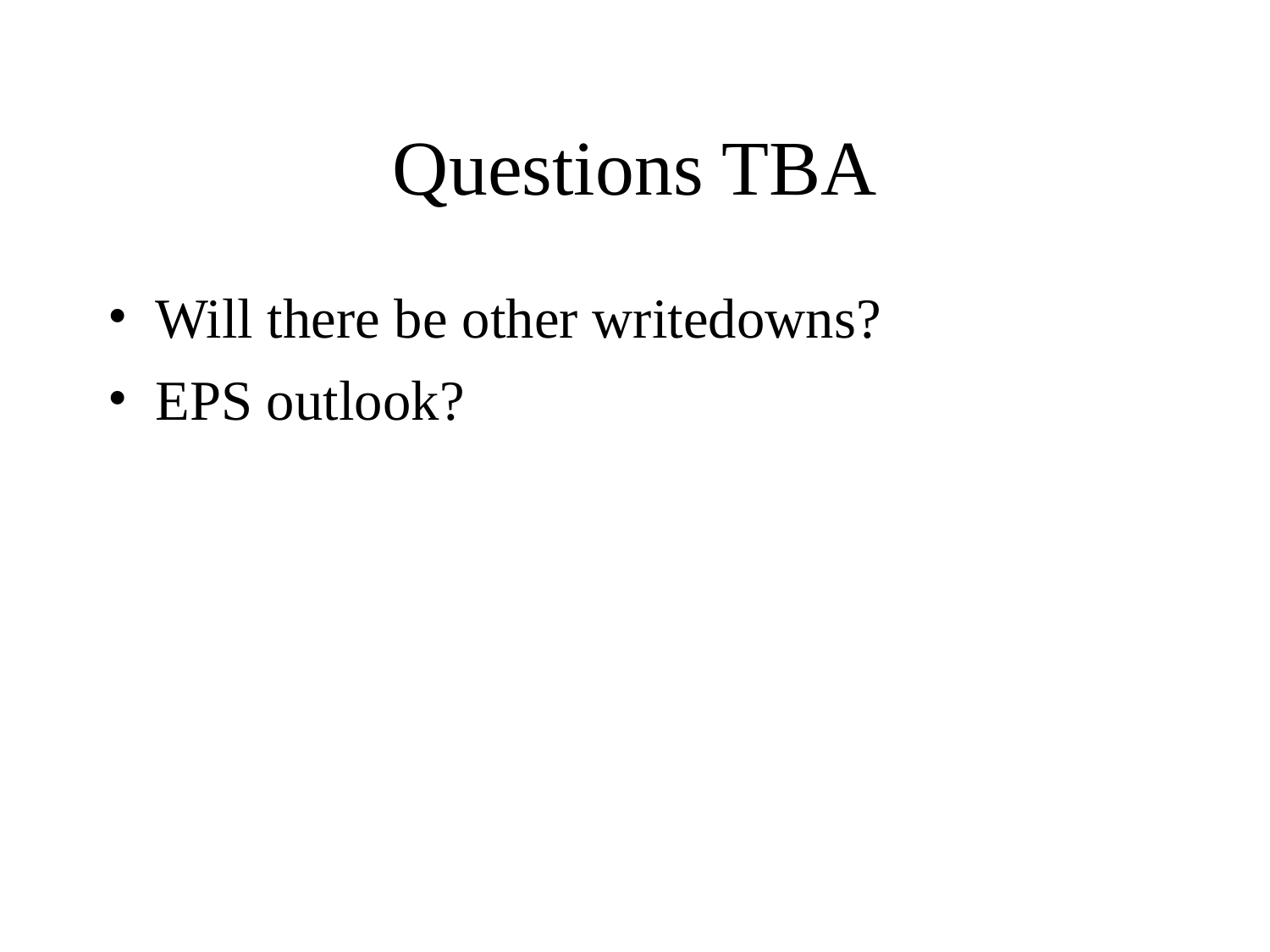

# Questions TBA
Will there be other writedowns?
EPS outlook?